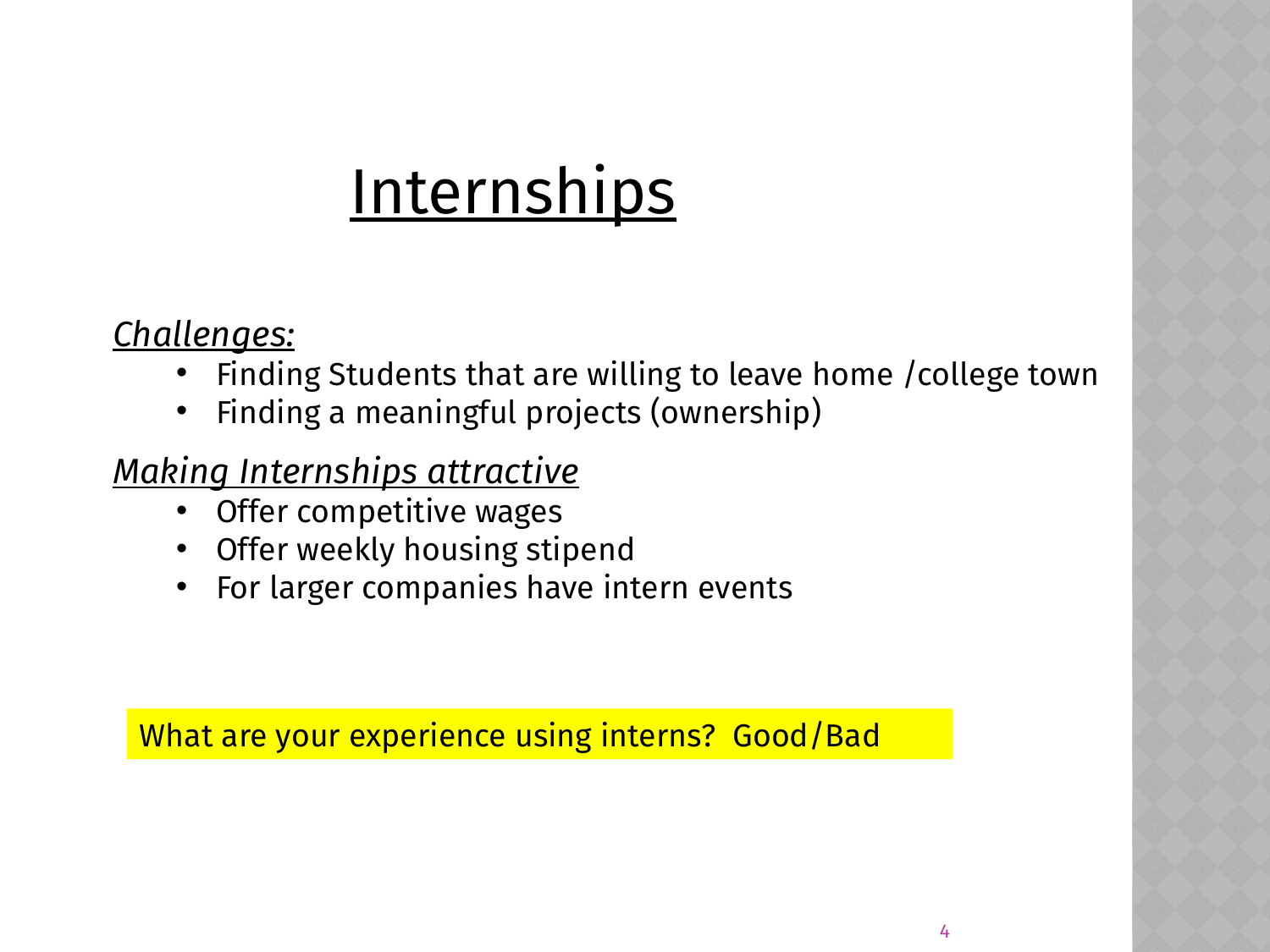

Internships

Challenges:
Finding Students that are willing to leave home /college town
Finding a meaningful projects (ownership)

Making Internships attractive
Offer competitive wages
Offer weekly housing stipend
For larger companies have intern events

What are your experience using interns?  Good/Bad
4